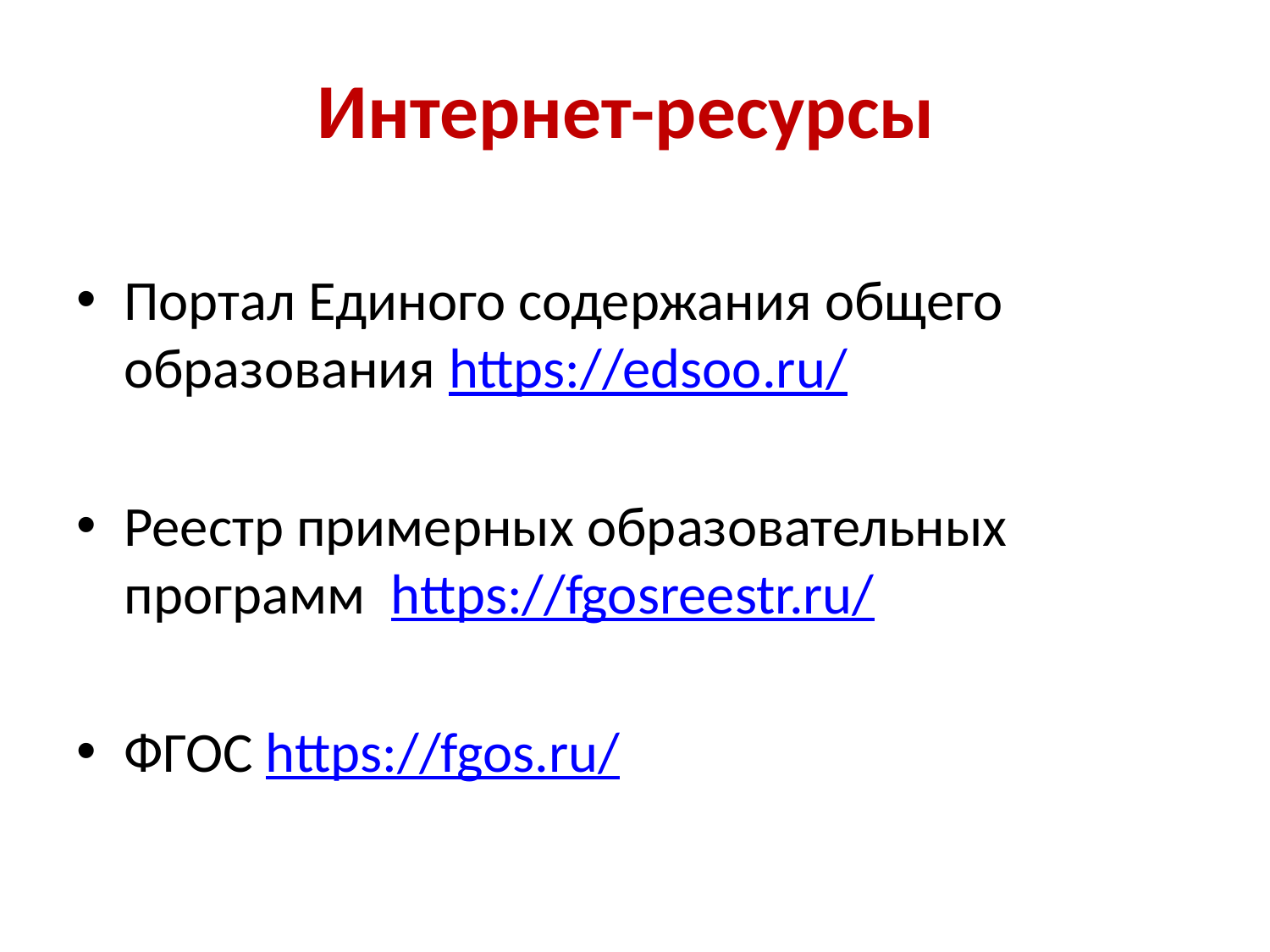

# Интернет-ресурсы
Портал Единого содержания общего образования https://edsoo.ru/

Реестр примерных образовательных программ  https://fgosreestr.ru/

ФГОС https://fgos.ru/